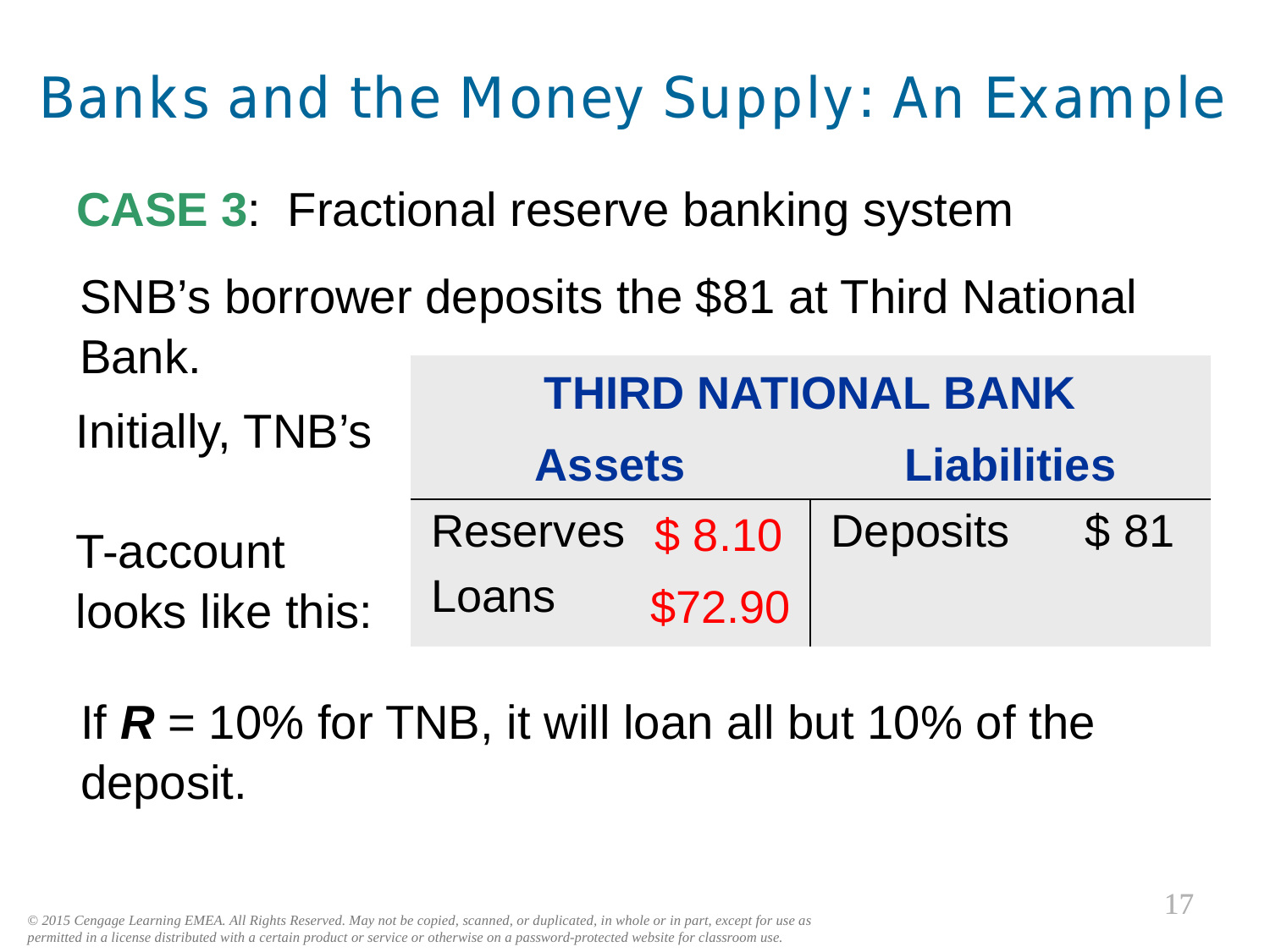

# Banks and the Money Supply: An Example
0
CASE 3:  Fractional reserve banking system
SNB’s borrower deposits the $81 at Third National Bank.
| THIRD NATIONAL BANK |  |
| --- | --- |
| Assets | Liabilities |
| Reserves $ 81 Loans $ 0 | Deposits $ 81 |
Initially, TNB’s
T-account looks like this:
$ 8.10
$72.90
If R = 10% for TNB, it will loan all but 10% of the deposit.